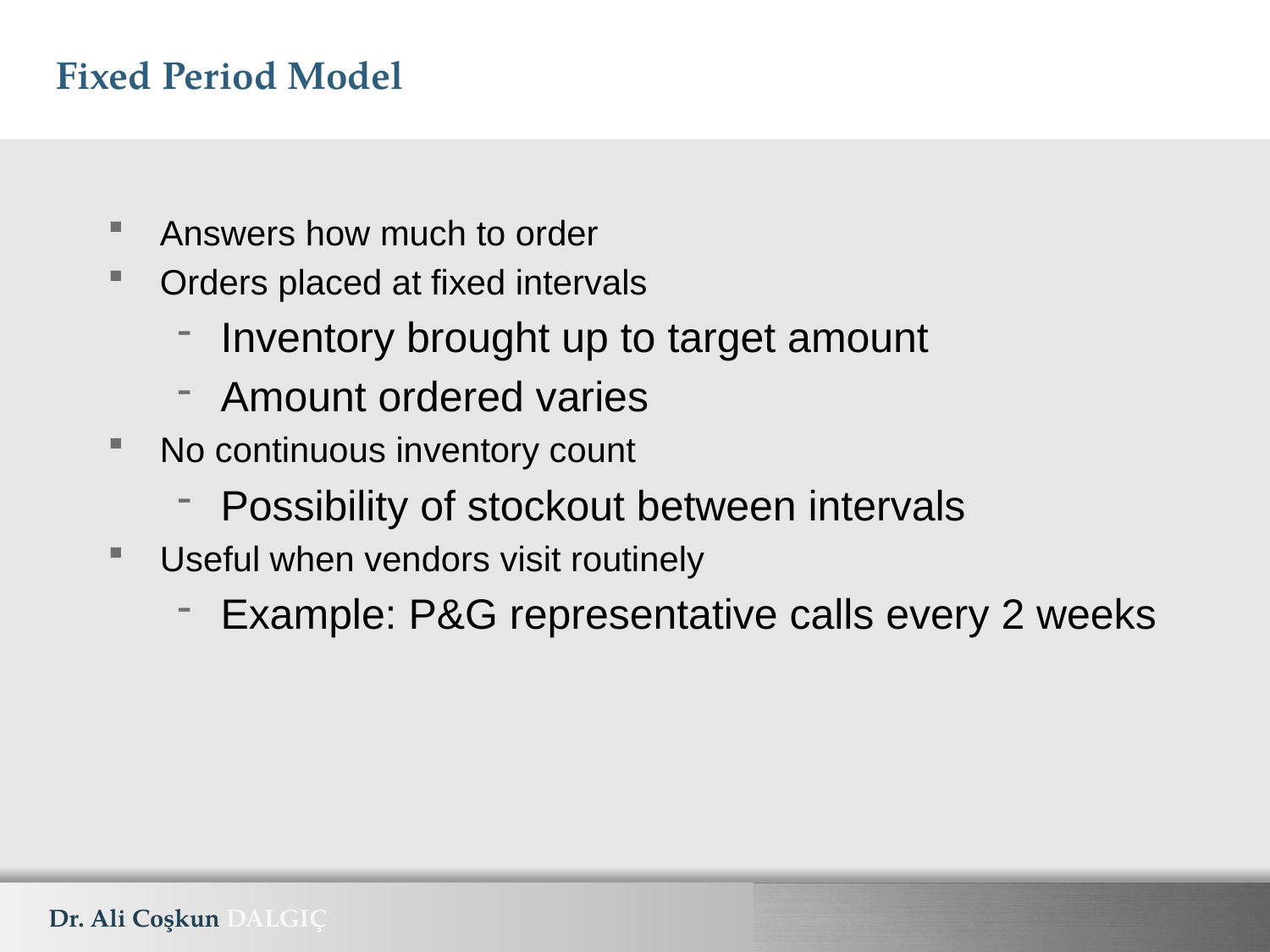

# Fixed Period Model
Answers how much to order
Orders placed at fixed intervals
Inventory brought up to target amount
Amount ordered varies
No continuous inventory count
Possibility of stockout between intervals
Useful when vendors visit routinely
Example: P&G representative calls every 2 weeks